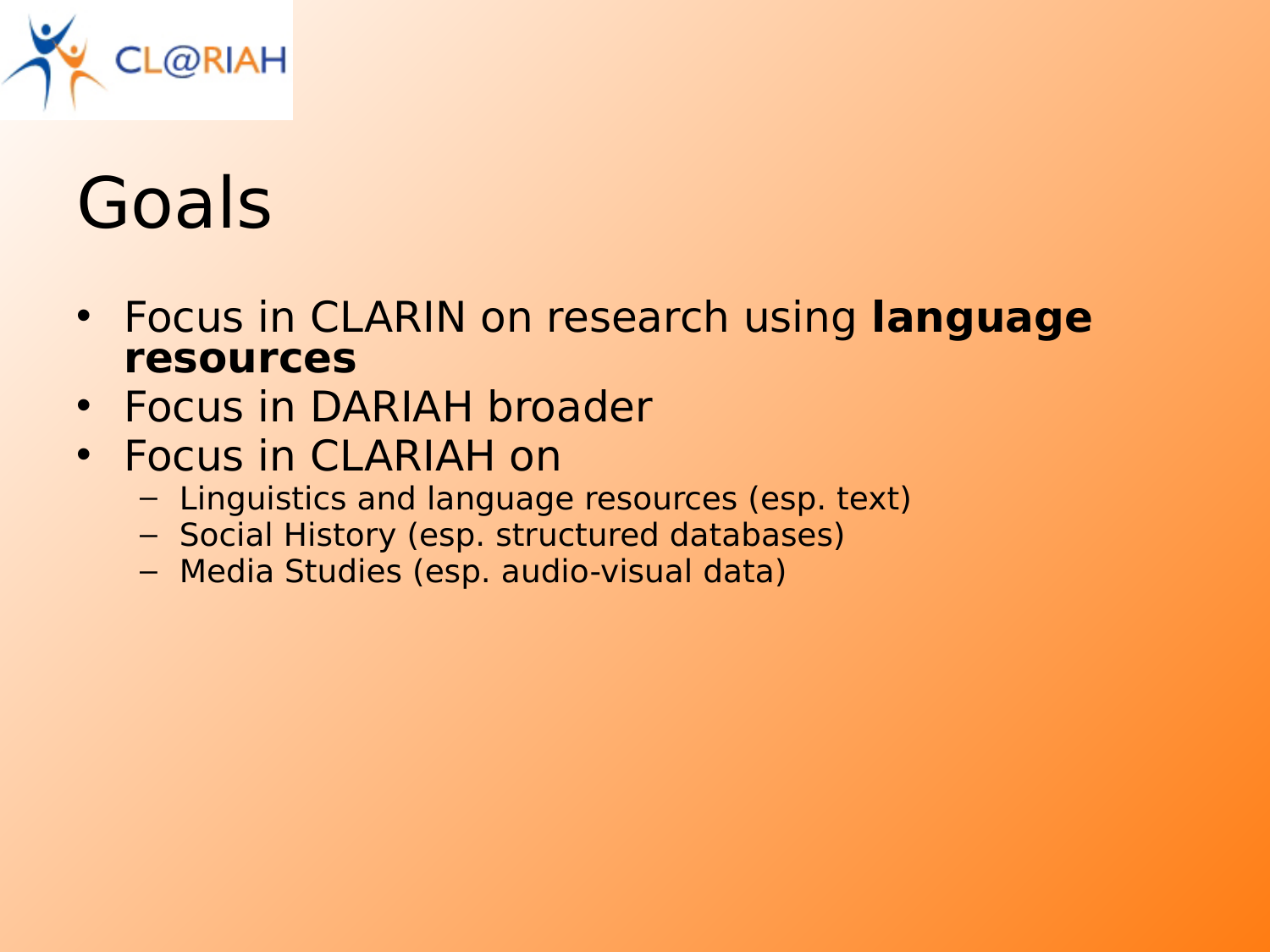

# Goals
Focus in CLARIN on research using language resources
Focus in DARIAH broader
Focus in CLARIAH on
Linguistics and language resources (esp. text)
Social History (esp. structured databases)
Media Studies (esp. audio-visual data)